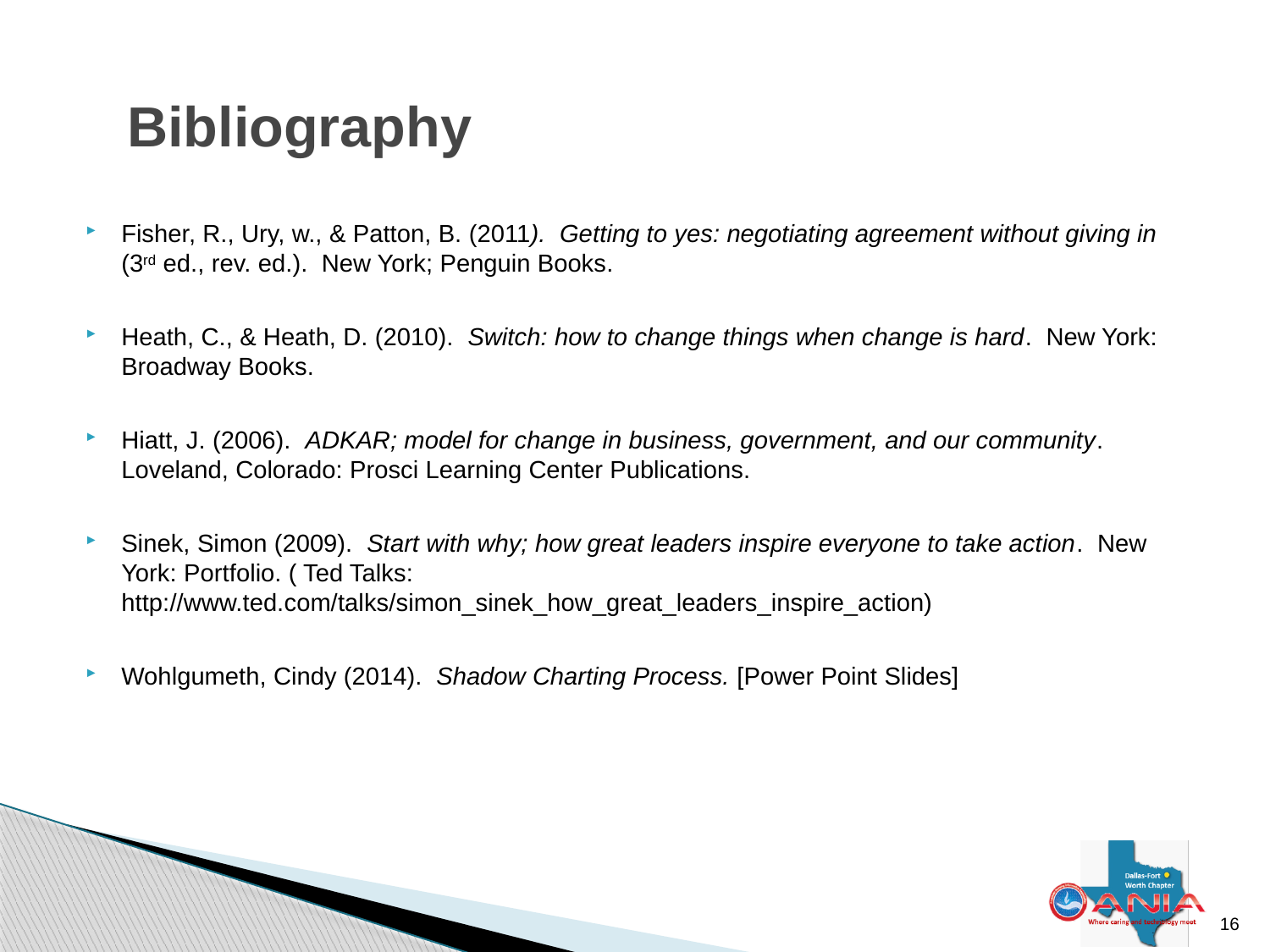

# Bibliography
Fisher, R., Ury, w., & Patton, B. (2011).  Getting to yes: negotiating agreement without giving in (3rd ed., rev. ed.).  New York; Penguin Books.

Heath, C., & Heath, D. (2010).  Switch: how to change things when change is hard.  New York: Broadway Books.

Hiatt, J. (2006).  ADKAR; model for change in business, government, and our community.  Loveland, Colorado: Prosci Learning Center Publications.

Sinek, Simon (2009).  Start with why; how great leaders inspire everyone to take action.  New York: Portfolio. ( Ted Talks:  http://www.ted.com/talks/simon_sinek_how_great_leaders_inspire_action)

Wohlgumeth, Cindy (2014).  Shadow Charting Process. [Power Point Slides]

16